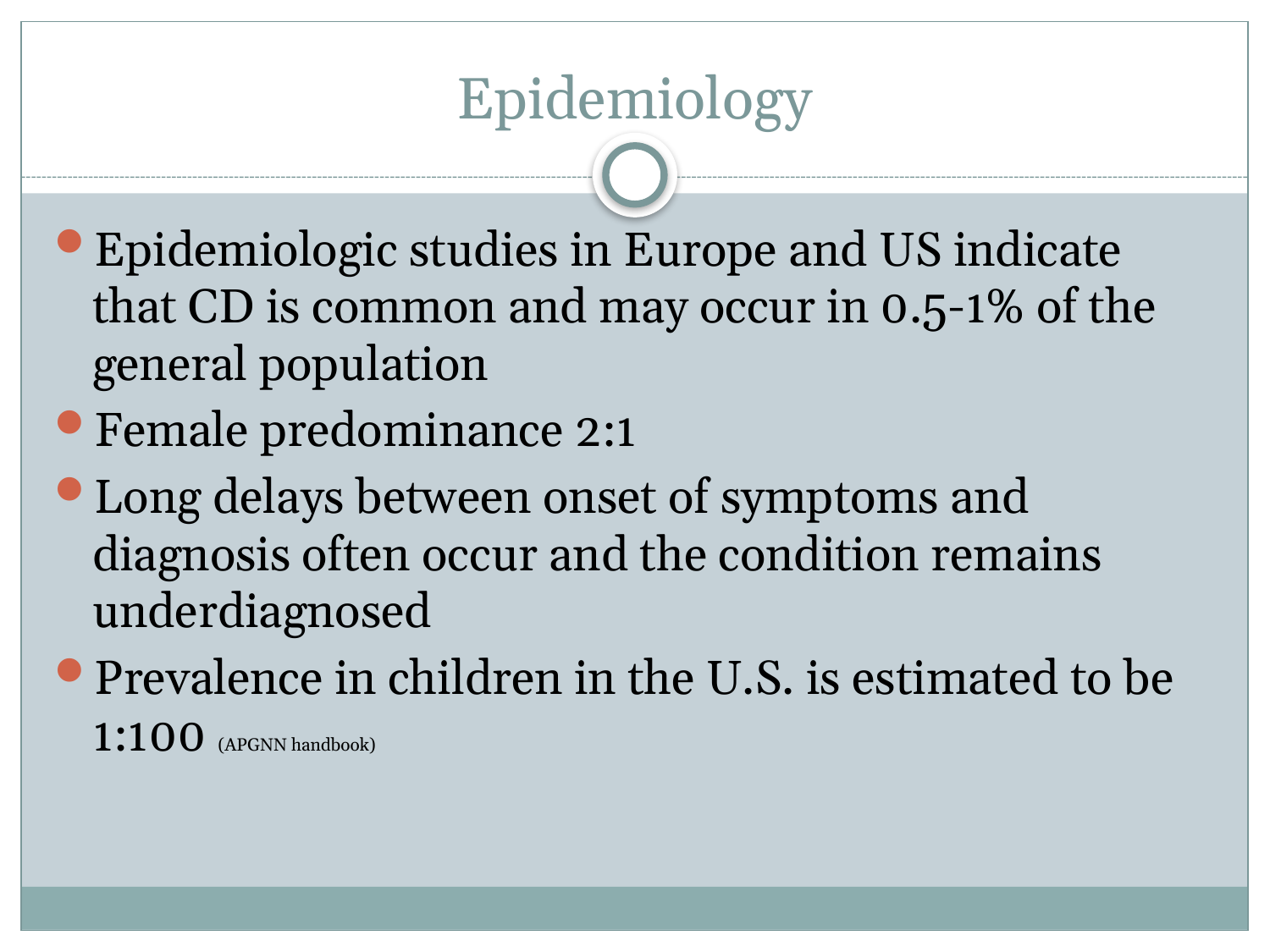

# Epidemiology
Epidemiologic studies in Europe and US indicate that CD is common and may occur in 0.5-1% of the general population
Female predominance 2:1
Long delays between onset of symptoms and diagnosis often occur and the condition remains underdiagnosed
Prevalence in children in the U.S. is estimated to be 1:100 (APGNN handbook)